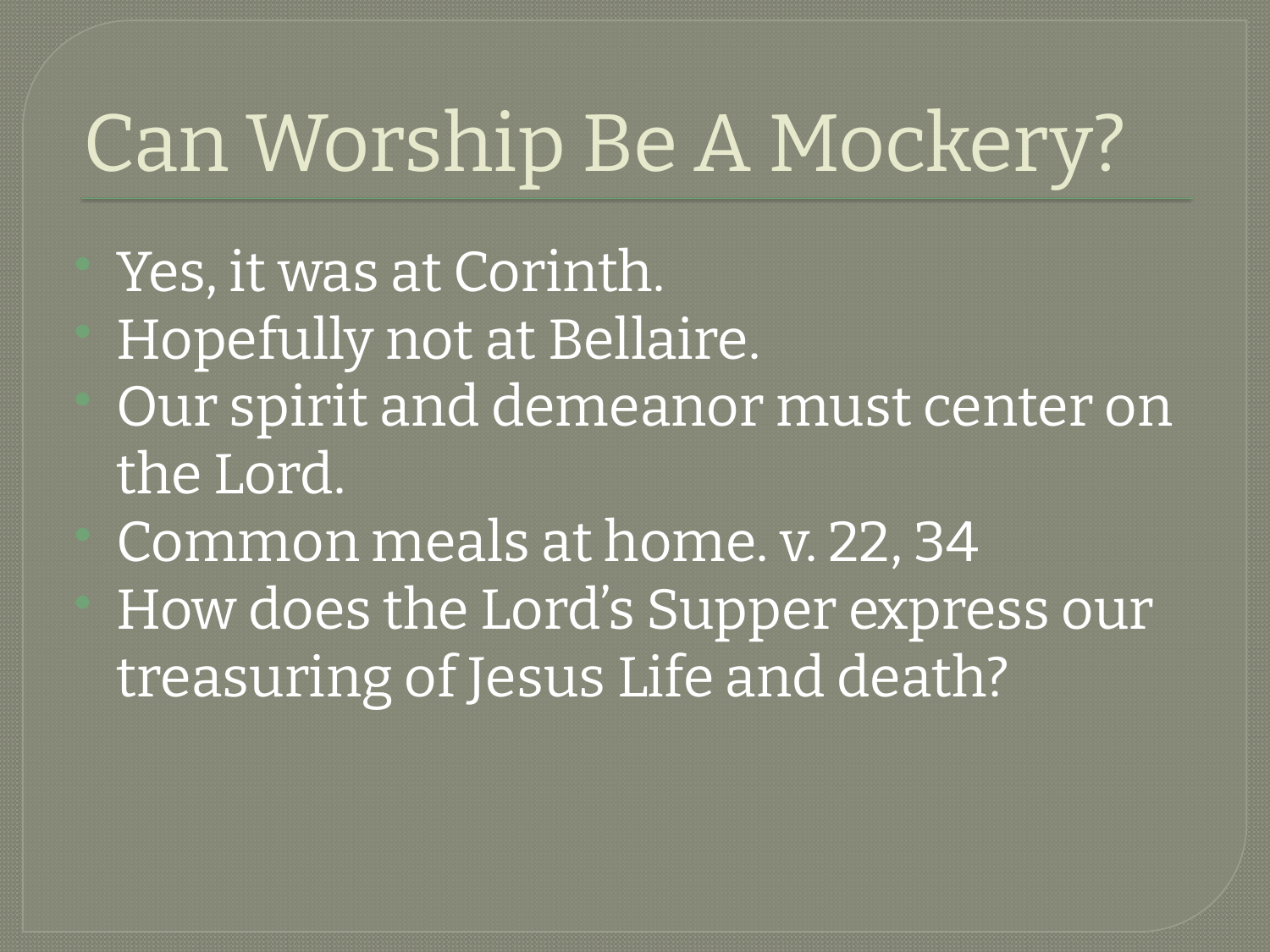

# Can Worship Be A Mockery?
Yes, it was at Corinth.
Hopefully not at Bellaire.
Our spirit and demeanor must center on the Lord.
Common meals at home. v. 22, 34
How does the Lord’s Supper express our treasuring of Jesus Life and death?